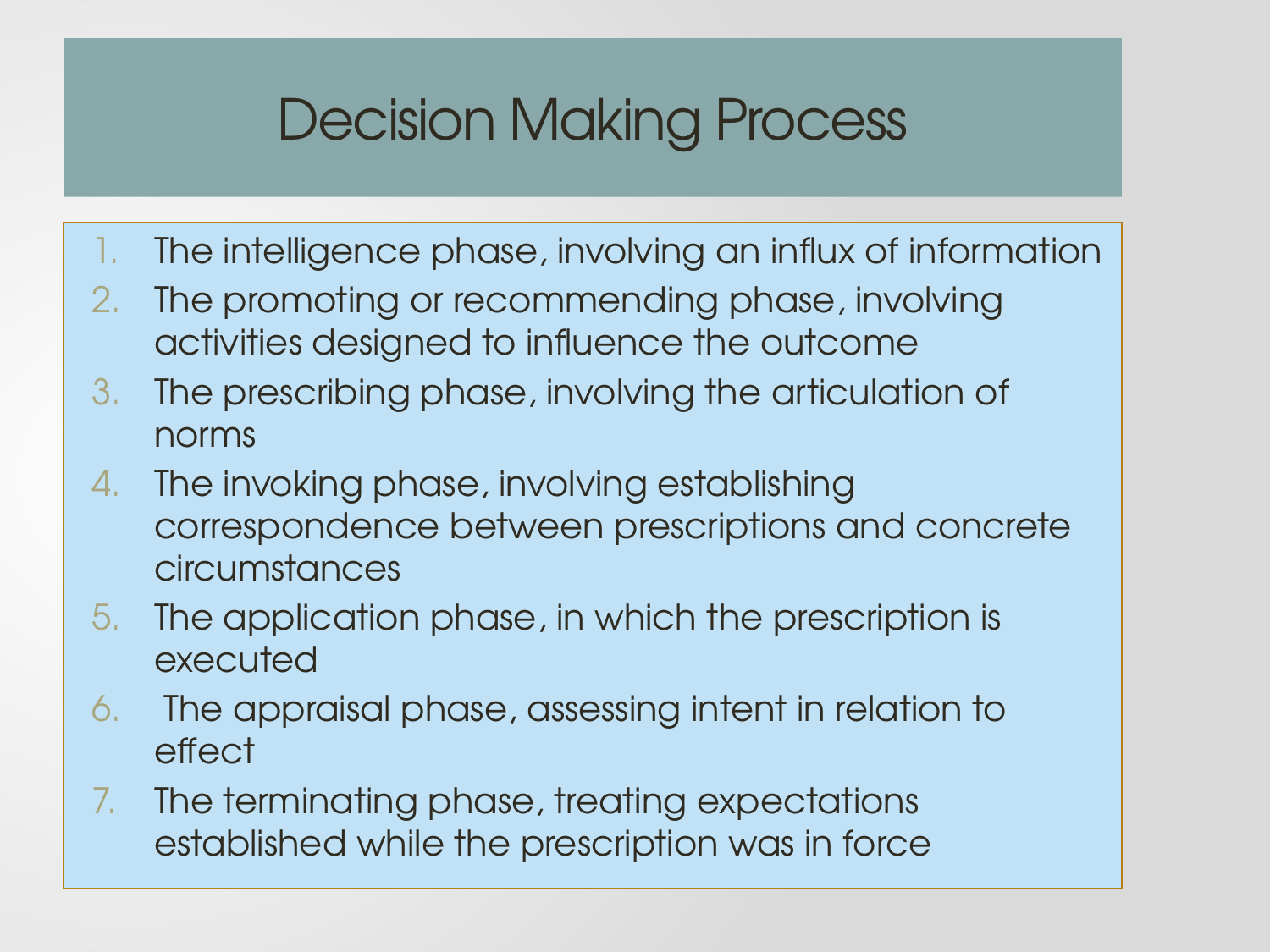

# Decision Making Process
The intelligence phase, involving an influx of information
The promoting or recommending phase, involving activities designed to influence the outcome
The prescribing phase, involving the articulation of norms
The invoking phase, involving establishing correspondence between prescriptions and concrete circumstances
The application phase, in which the prescription is executed
 The appraisal phase, assessing intent in relation to effect
The terminating phase, treating expectations established while the prescription was in force